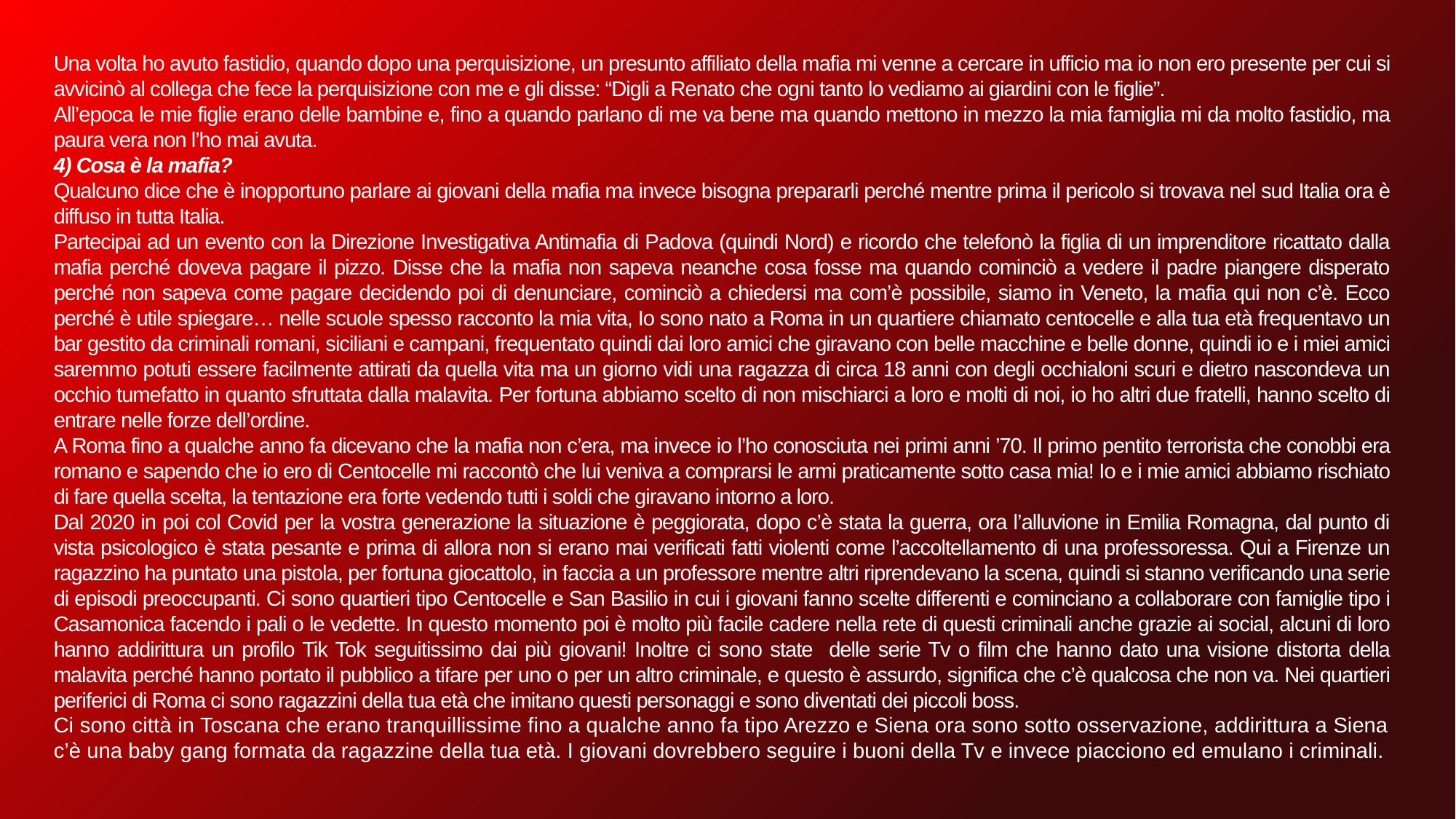

Una volta ho avuto fastidio, quando dopo una perquisizione, un presunto affiliato della mafia mi venne a cercare in ufficio ma io non ero presente per cui si avvicinò al collega che fece la perquisizione con me e gli disse: “Digli a Renato che ogni tanto lo vediamo ai giardini con le figlie”.
All’epoca le mie figlie erano delle bambine e, fino a quando parlano di me va bene ma quando mettono in mezzo la mia famiglia mi da molto fastidio, ma paura vera non l’ho mai avuta.
4) Cosa è la mafia?
Qualcuno dice che è inopportuno parlare ai giovani della mafia ma invece bisogna prepararli perché mentre prima il pericolo si trovava nel sud Italia ora è diffuso in tutta Italia.
Partecipai ad un evento con la Direzione Investigativa Antimafia di Padova (quindi Nord) e ricordo che telefonò la figlia di un imprenditore ricattato dalla mafia perché doveva pagare il pizzo. Disse che la mafia non sapeva neanche cosa fosse ma quando cominciò a vedere il padre piangere disperato perché non sapeva come pagare decidendo poi di denunciare, cominciò a chiedersi ma com’è possibile, siamo in Veneto, la mafia qui non c’è. Ecco perché è utile spiegare… nelle scuole spesso racconto la mia vita, Io sono nato a Roma in un quartiere chiamato centocelle e alla tua età frequentavo un bar gestito da criminali romani, siciliani e campani, frequentato quindi dai loro amici che giravano con belle macchine e belle donne, quindi io e i miei amici saremmo potuti essere facilmente attirati da quella vita ma un giorno vidi una ragazza di circa 18 anni con degli occhialoni scuri e dietro nascondeva un occhio tumefatto in quanto sfruttata dalla malavita. Per fortuna abbiamo scelto di non mischiarci a loro e molti di noi, io ho altri due fratelli, hanno scelto di entrare nelle forze dell’ordine.
A Roma fino a qualche anno fa dicevano che la mafia non c’era, ma invece io l’ho conosciuta nei primi anni ’70. Il primo pentito terrorista che conobbi era romano e sapendo che io ero di Centocelle mi raccontò che lui veniva a comprarsi le armi praticamente sotto casa mia! Io e i mie amici abbiamo rischiato di fare quella scelta, la tentazione era forte vedendo tutti i soldi che giravano intorno a loro.
Dal 2020 in poi col Covid per la vostra generazione la situazione è peggiorata, dopo c’è stata la guerra, ora l’alluvione in Emilia Romagna, dal punto di vista psicologico è stata pesante e prima di allora non si erano mai verificati fatti violenti come l’accoltellamento di una professoressa. Qui a Firenze un ragazzino ha puntato una pistola, per fortuna giocattolo, in faccia a un professore mentre altri riprendevano la scena, quindi si stanno verificando una serie di episodi preoccupanti. Ci sono quartieri tipo Centocelle e San Basilio in cui i giovani fanno scelte differenti e cominciano a collaborare con famiglie tipo i Casamonica facendo i pali o le vedette. In questo momento poi è molto più facile cadere nella rete di questi criminali anche grazie ai social, alcuni di loro hanno addirittura un profilo Tik Tok seguitissimo dai più giovani! Inoltre ci sono state  delle serie Tv o film che hanno dato una visione distorta della malavita perché hanno portato il pubblico a tifare per uno o per un altro criminale, e questo è assurdo, significa che c’è qualcosa che non va. Nei quartieri periferici di Roma ci sono ragazzini della tua età che imitano questi personaggi e sono diventati dei piccoli boss.
Ci sono città in Toscana che erano tranquillissime fino a qualche anno fa tipo Arezzo e Siena ora sono sotto osservazione, addirittura a Siena c’è una baby gang formata da ragazzine della tua età. I giovani dovrebbero seguire i buoni della Tv e invece piacciono ed emulano i criminali.